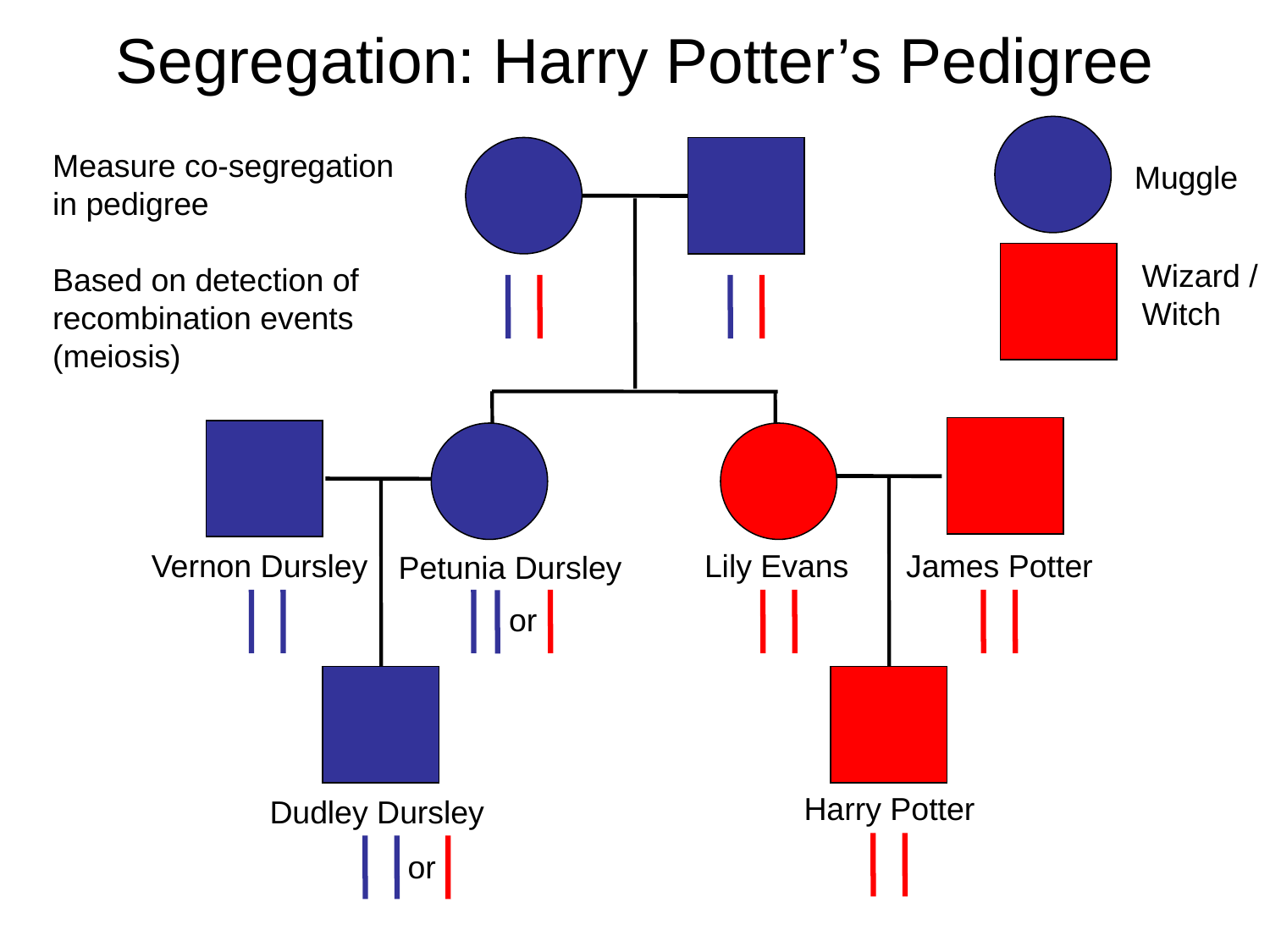

Segregation: Harry Potter’s Pedigree

Measure co-segregation in pedigree

Based on detection of recombination events (meiosis)
Muggle

Wizard /
Witch

Vernon Dursley
Lily Evans
James Potter
Petunia Dursley

or

Harry Potter
Dudley Dursley

or